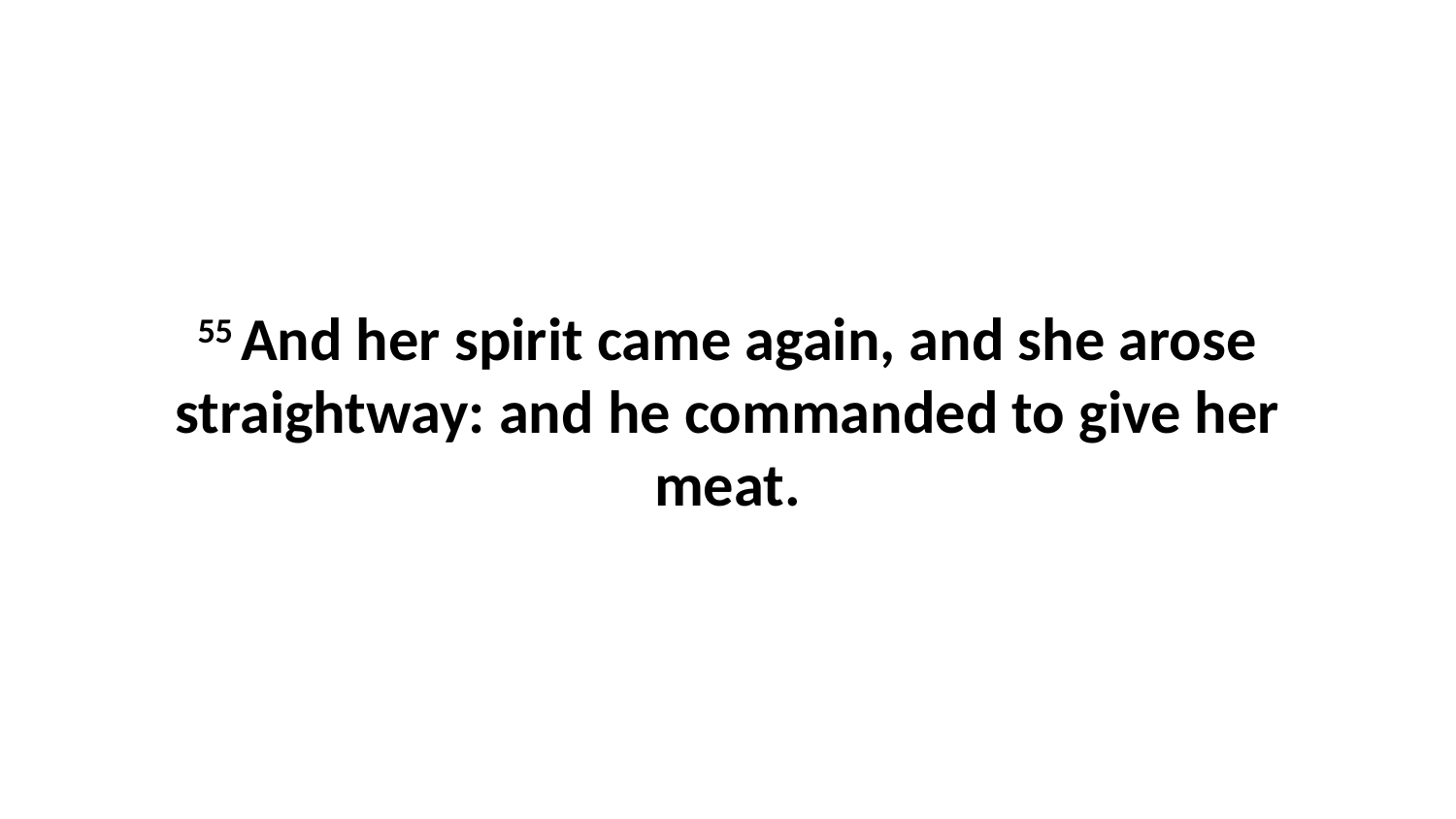

55 And her spirit came again, and she arose straightway: and he commanded to give her meat.